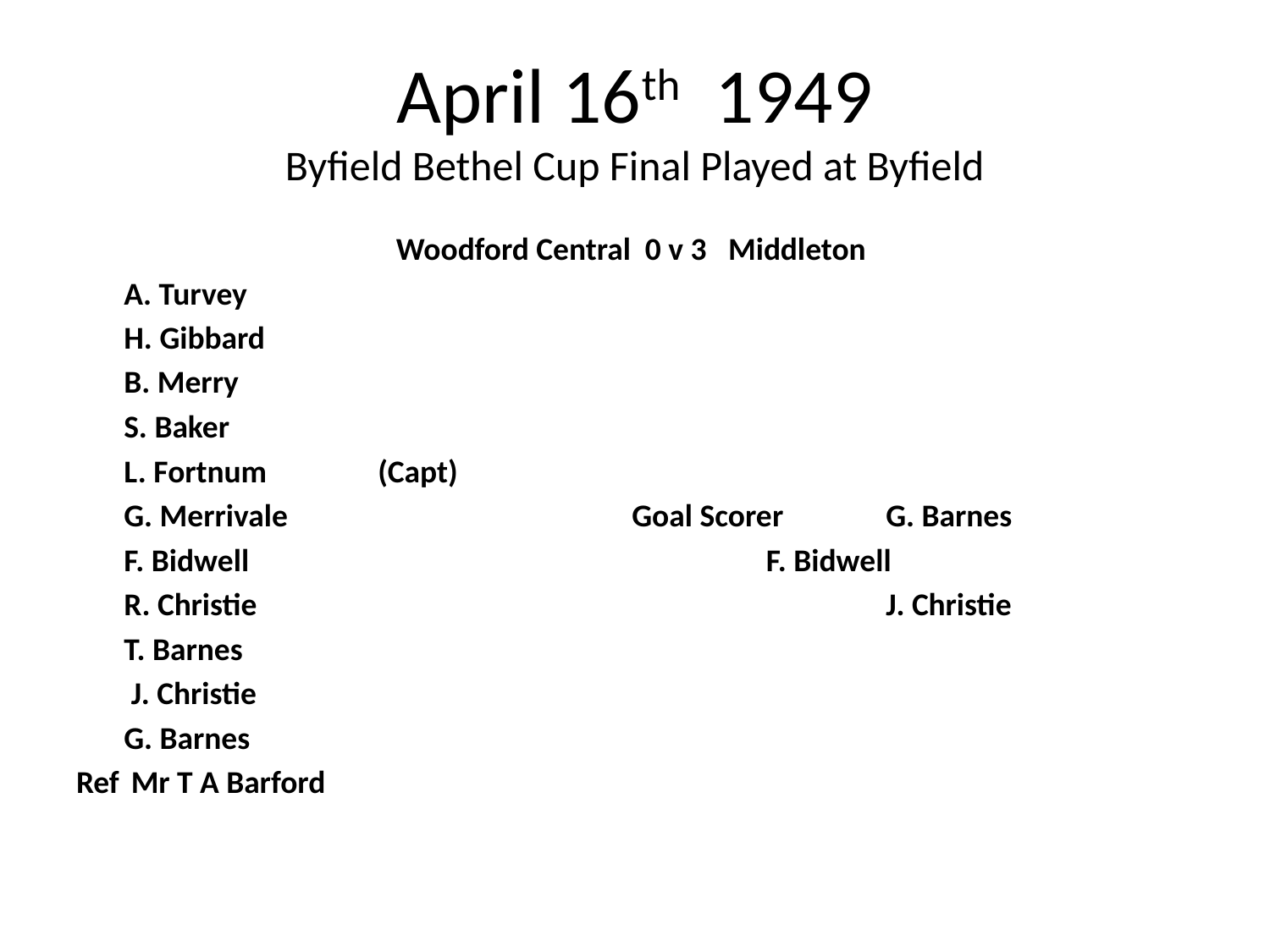

# April 16th  1949 Byfield Bethel Cup Final Played at Byfield
Woodford Central  0 v 3   Middleton
	A. Turvey
	H. Gibbard
	B. Merry
	S. Baker
	L. Fortnum	(Capt)
	G. Merrivale			Goal Scorer	G. Barnes
	F. Bidwell					 F. Bidwell
	R. Christie					J. Christie
	T. Barnes
	 J. Christie
	G. Barnes
Ref	 Mr T A Barford